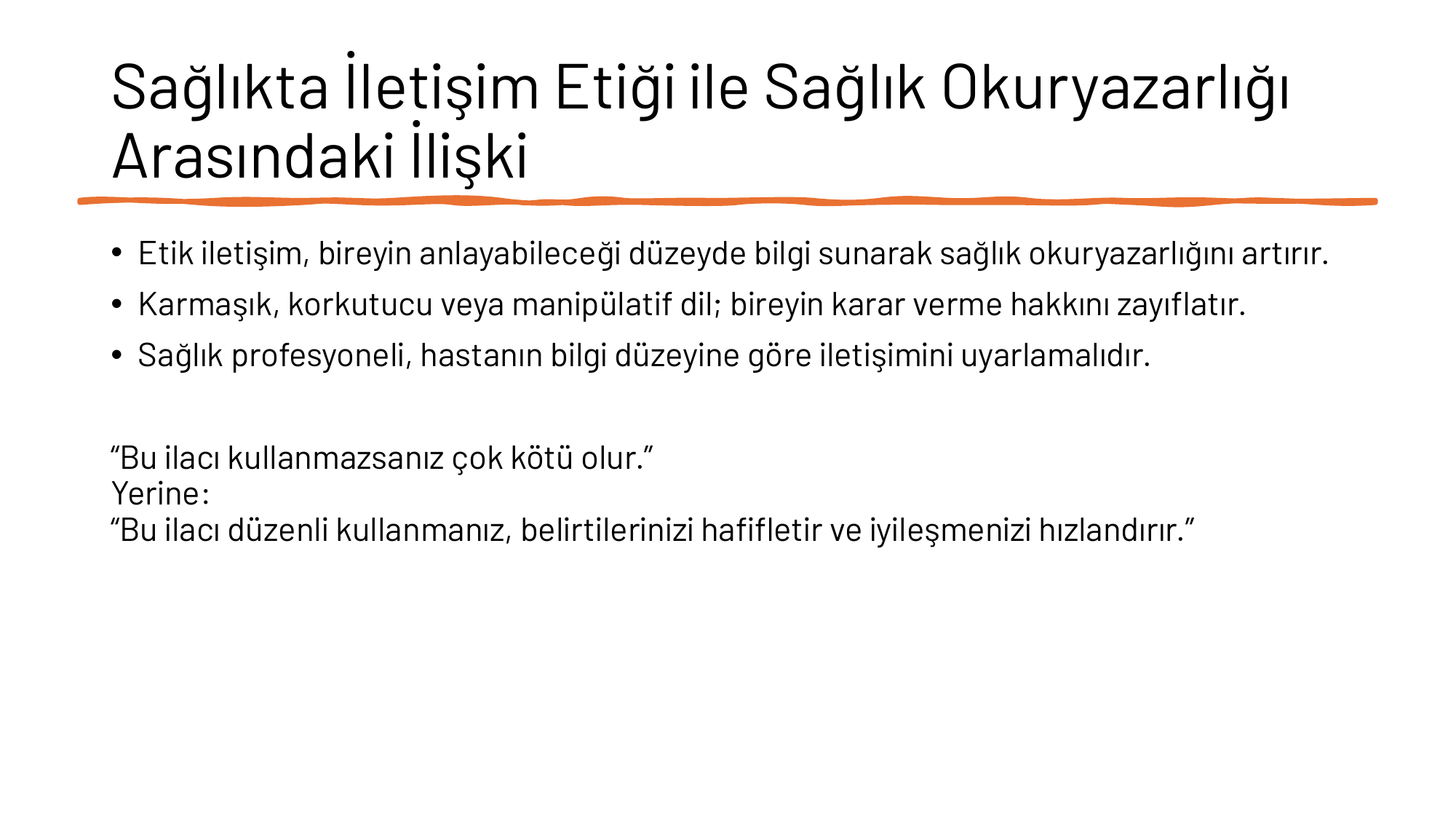

# Sağlıkta İletişim Etiği ile Sağlık Okuryazarlığı Arasındaki İlişki

Etik iletişim, bireyin anlayabileceği düzeyde bilgi sunarak sağlık okuryazarlığını artırır.
Karmaşık, korkutucu veya manipülatif dil; bireyin karar verme hakkını zayıflatır.
Sağlık profesyoneli, hastanın bilgi düzeyine göre iletişimini uyarlamalıdır.

“Bu ilacı kullanmazsanız çok kötü olur.”
Yerine:
“Bu ilacı düzenli kullanmanız, belirtilerinizi hafifletir ve iyileşmenizi hızlandırır.”